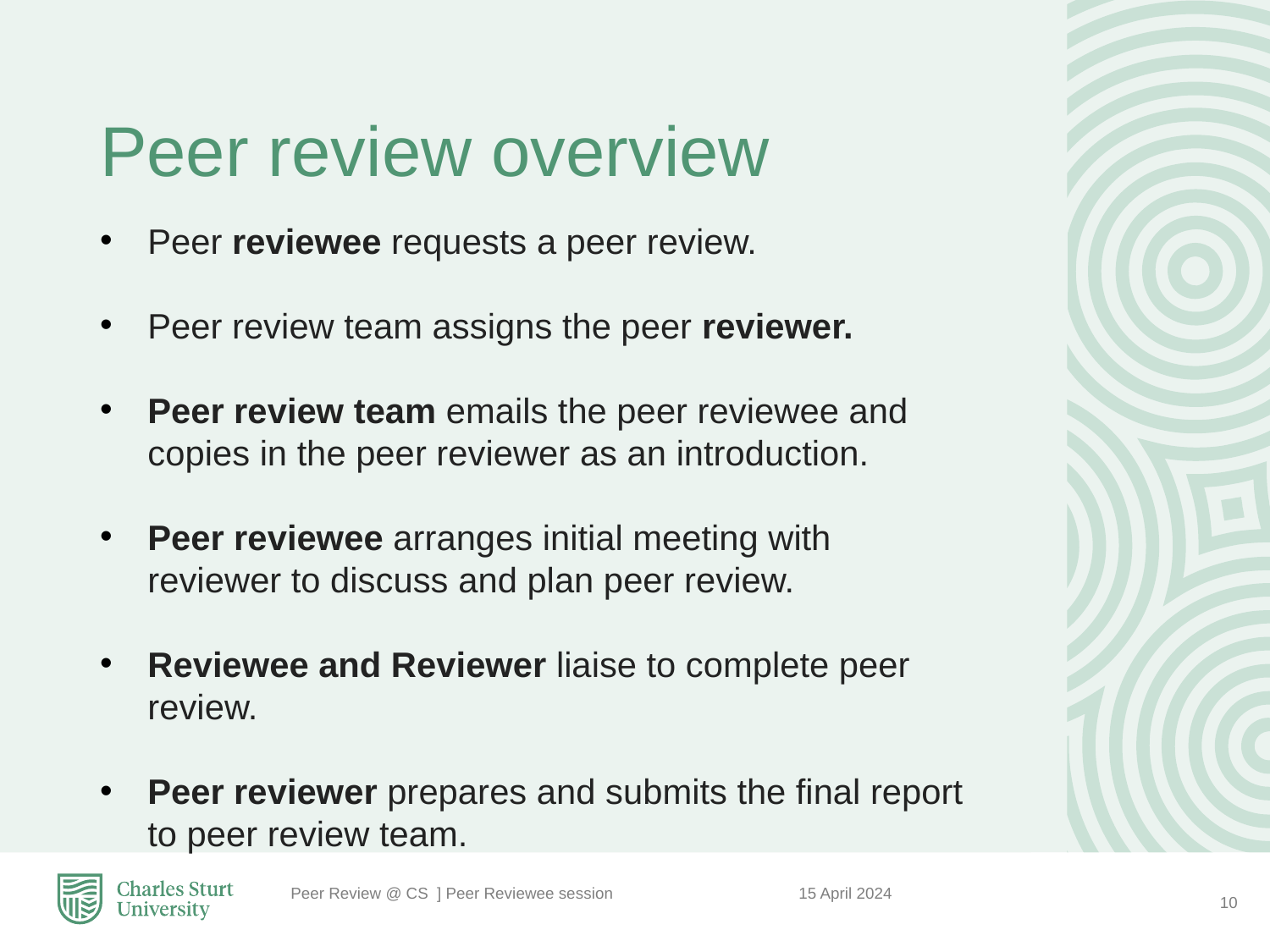

# Peer review overview
Peer reviewee requests a peer review.

Peer review team assigns the peer reviewer.

Peer review team emails the peer reviewee and copies in the peer reviewer as an introduction.

Peer reviewee arranges initial meeting with reviewer to discuss and plan peer review.

Reviewee and Reviewer liaise to complete peer review.

Peer reviewer prepares and submits the final report to peer review team.
Peer Review @ CS  ] Peer Reviewee session 		15 April 2024

10